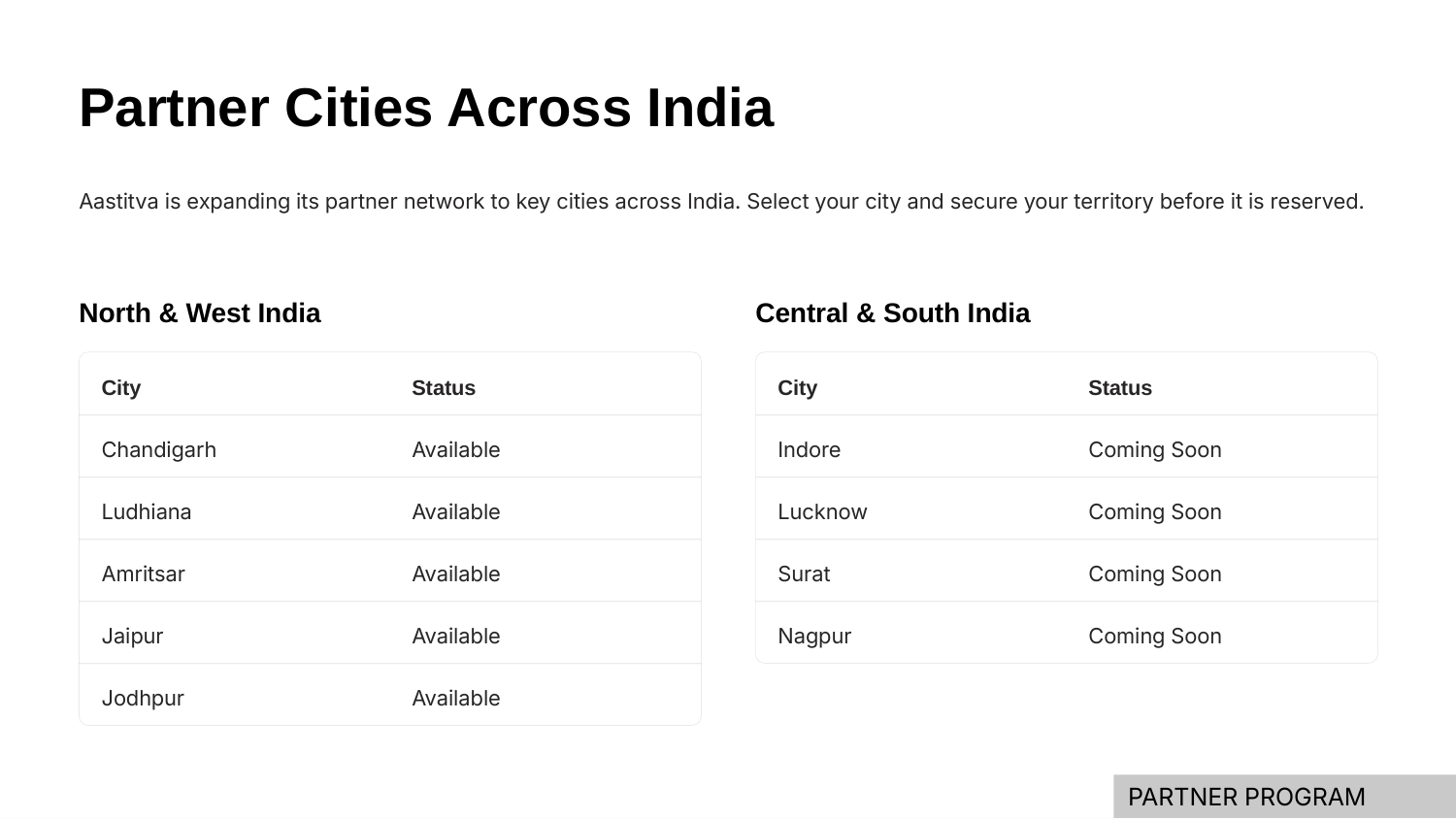

Partner Cities Across India
Aastitva is expanding its partner network to key cities across India. Select your city and secure your territory before it is reserved.
North & West India
Central & South India

City
Status
City
Status

Chandigarh
Available
Indore
Coming Soon

Ludhiana
Available
Lucknow
Coming Soon

Amritsar
Available
Surat
Coming Soon

Jaipur
Available
Nagpur
Coming Soon

Jodhpur
Available
PARTNER PROGRAM